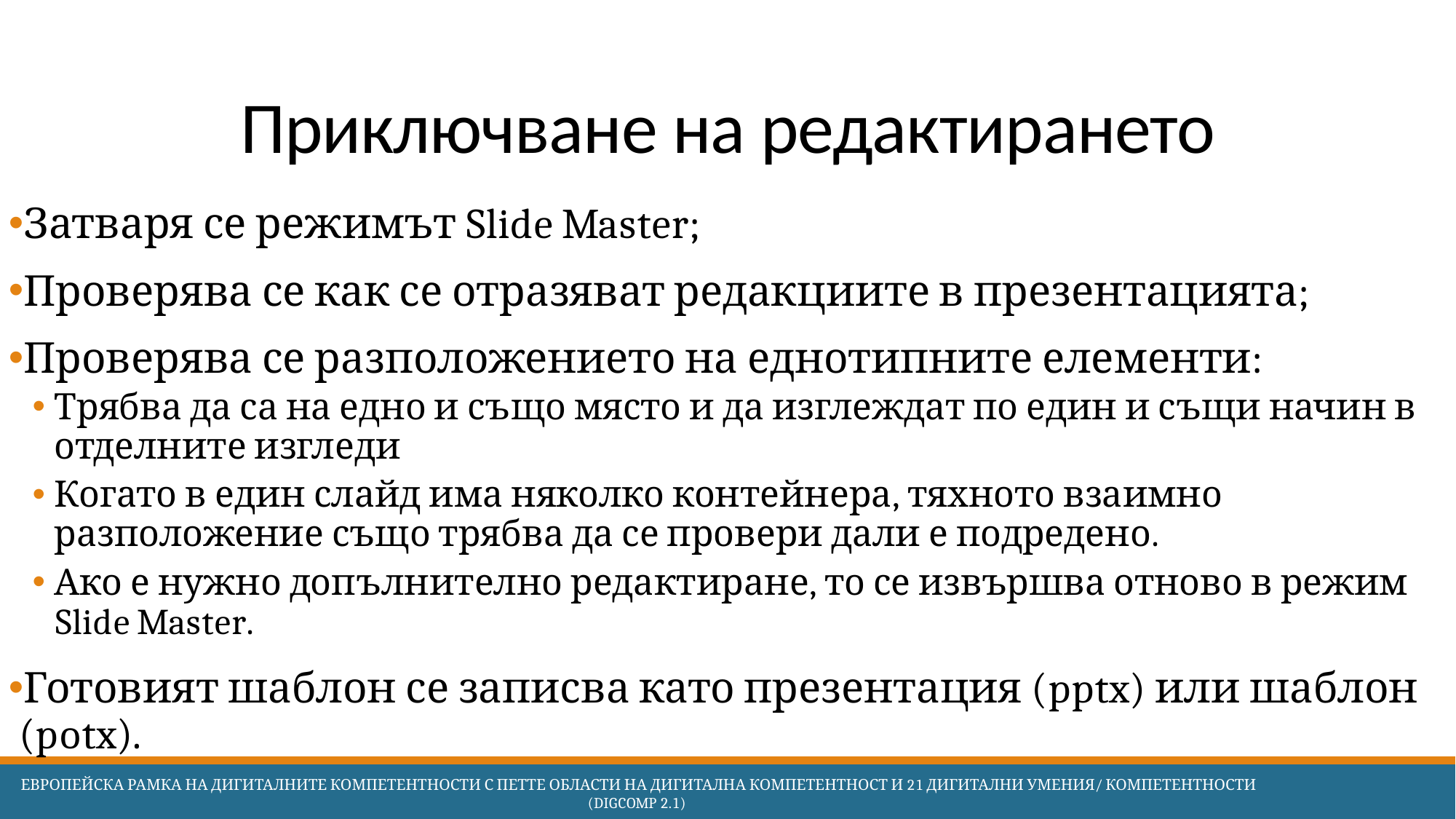

# Приключване на редактирането
Затваря се режимът Slide Master;
Проверява се как се отразяват редакциите в презентацията;
Проверява се разположението на еднотипните елементи:
Трябва да са на едно и също място и да изглеждат по един и същи начин в отделните изгледи
Когато в един слайд има няколко контейнера, тяхното взаимно разположение също трябва да се провери дали е подредено.
Ако е нужно допълнително редактиране, то се извършва отново в режим Slide Master.
Готовият шаблон се записва като презентация (pptx) или шаблон (potx).

 Европейска Рамка на дигиталните компетентности с петте области на дигитална компетентност и 21 дигитални умения/ компетентности (DigComp 2.1)